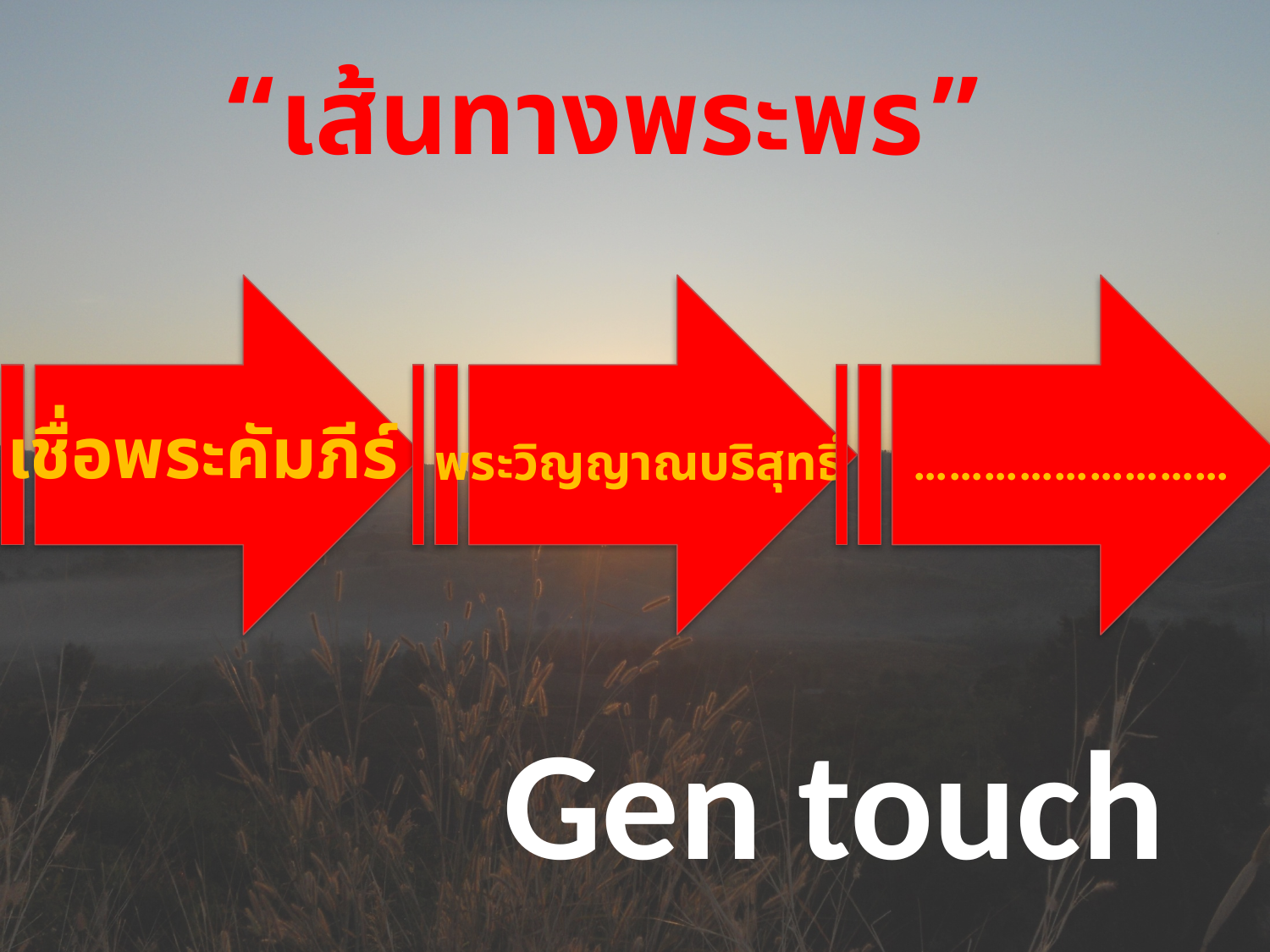

“เส้นทางพระพร”

เชื่อพระคัมภีร์
พระวิญญาณบริสุทธิ์
………………………
Gen touch